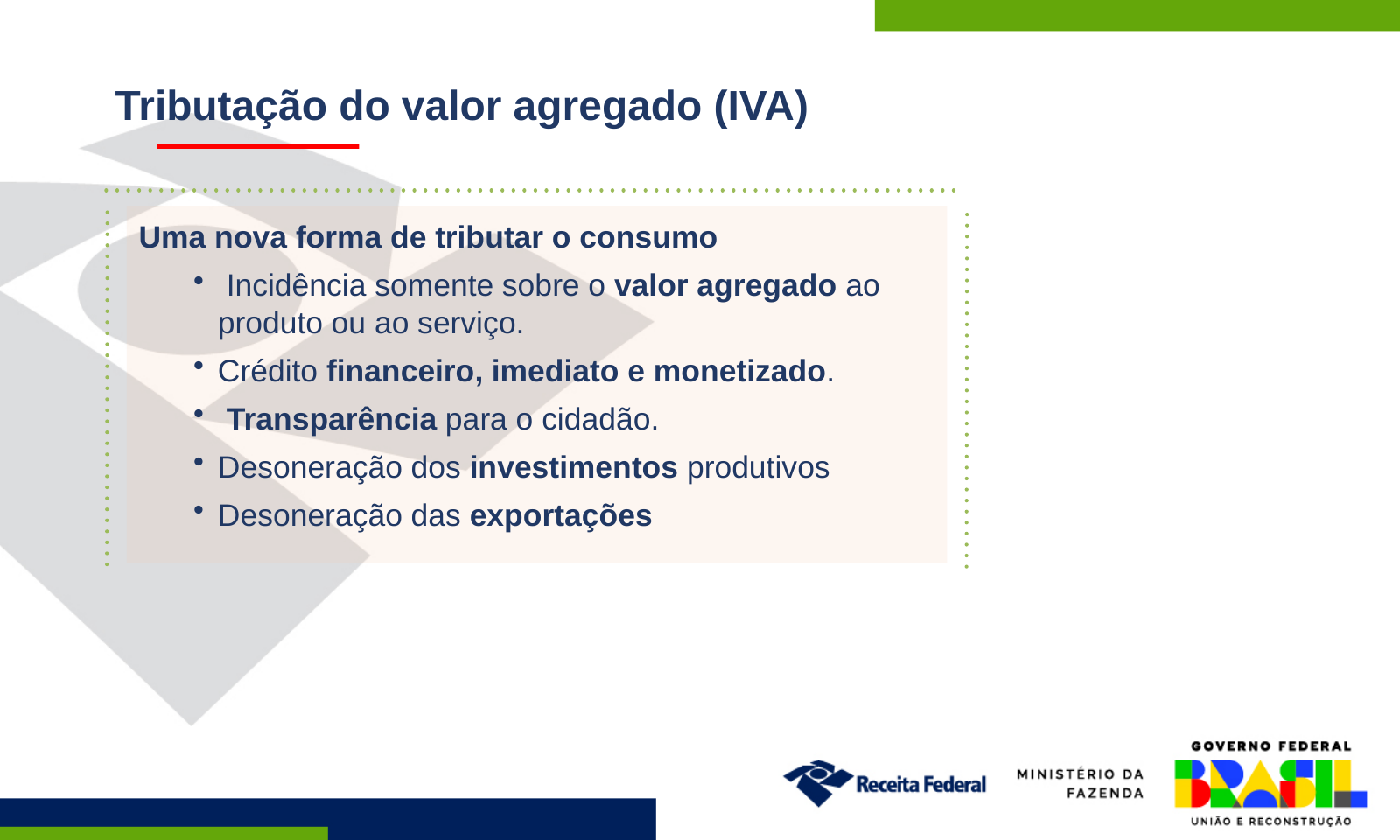

Tributação do valor agregado (IVA)

Uma nova forma de tributar o consumo
 Incidência somente sobre o valor agregado ao produto ou ao serviço.
Crédito financeiro, imediato e monetizado.
 Transparência para o cidadão.
Desoneração dos investimentos produtivos
Desoneração das exportações